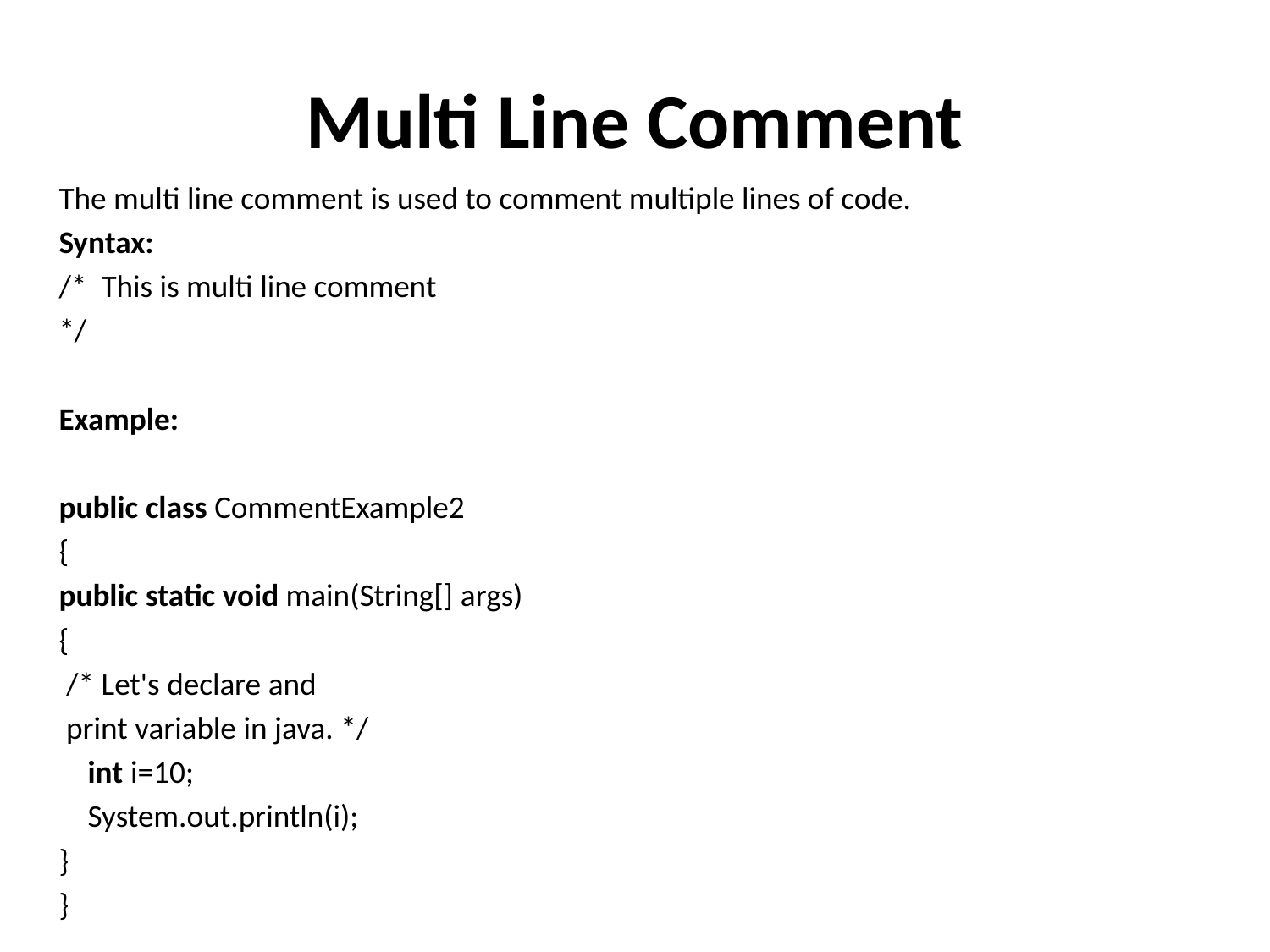

# Multi Line Comment
The multi line comment is used to comment multiple lines of code.
Syntax:
/*  This is multi line comment
*/

Example:

public class CommentExample2
{
public static void main(String[] args)
{
 /* Let's declare and
 print variable in java. */
    int i=10;
    System.out.println(i);
}
}